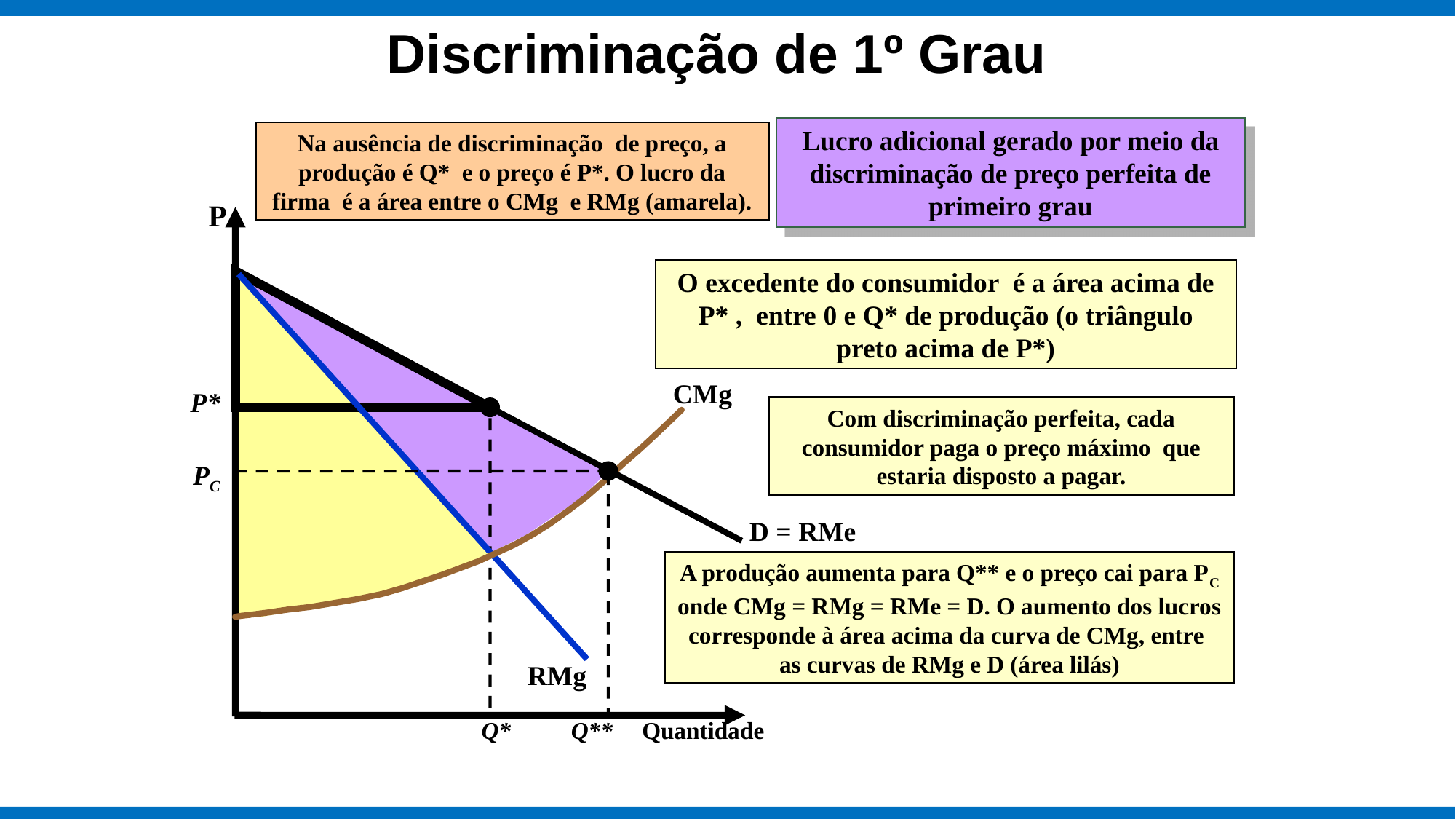

# Discriminação de 1º Grau
Lucro adicional gerado por meio da discriminação de preço perfeita de primeiro grau
Na ausência de discriminação  de preço, a produção é Q*  e o preço é P*. O lucro da firma  é a área entre o CMg  e RMg (amarela).

P*

Q*
P

O excedente do consumidor  é a área acima de P* ,  entre 0 e Q* de produção (o triângulo preto acima de P*)

CMg

Com discriminação perfeita, cada consumidor paga o preço máximo  que estaria disposto a pagar.
PC

A produção aumenta para Q** e o preço cai para PC onde CMg = RMg = RMe = D. O aumento dos lucros corresponde à área acima da curva de CMg, entre  as curvas de RMg e D (área lilás)
Q**
D = RMe
RMg
Quantidade